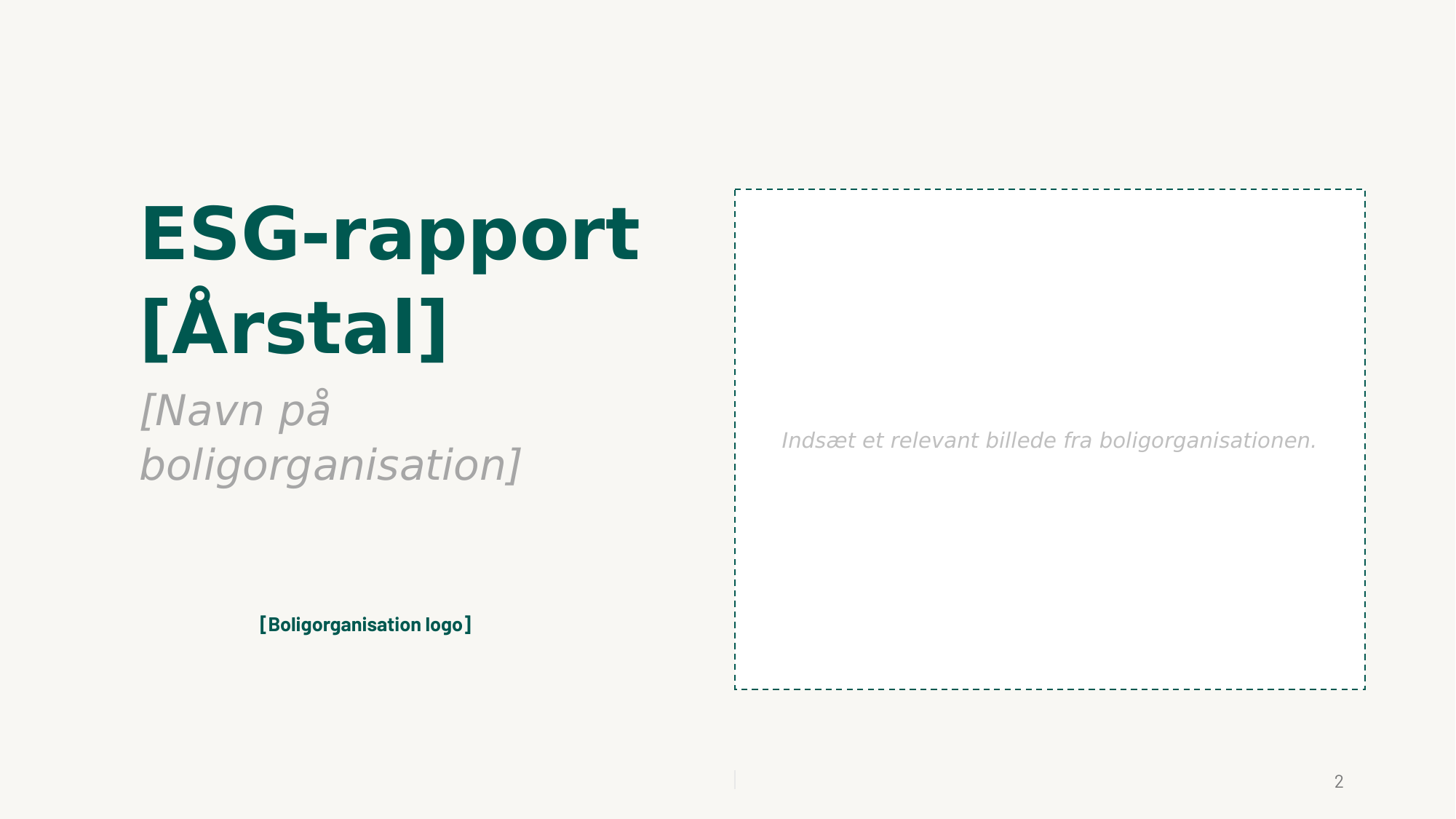

ESG-rapport
[Årstal]
[Navn på boligorganisation]
Indsæt et relevant billede fra boligorganisationen.
[Boligorganisation logo]
2